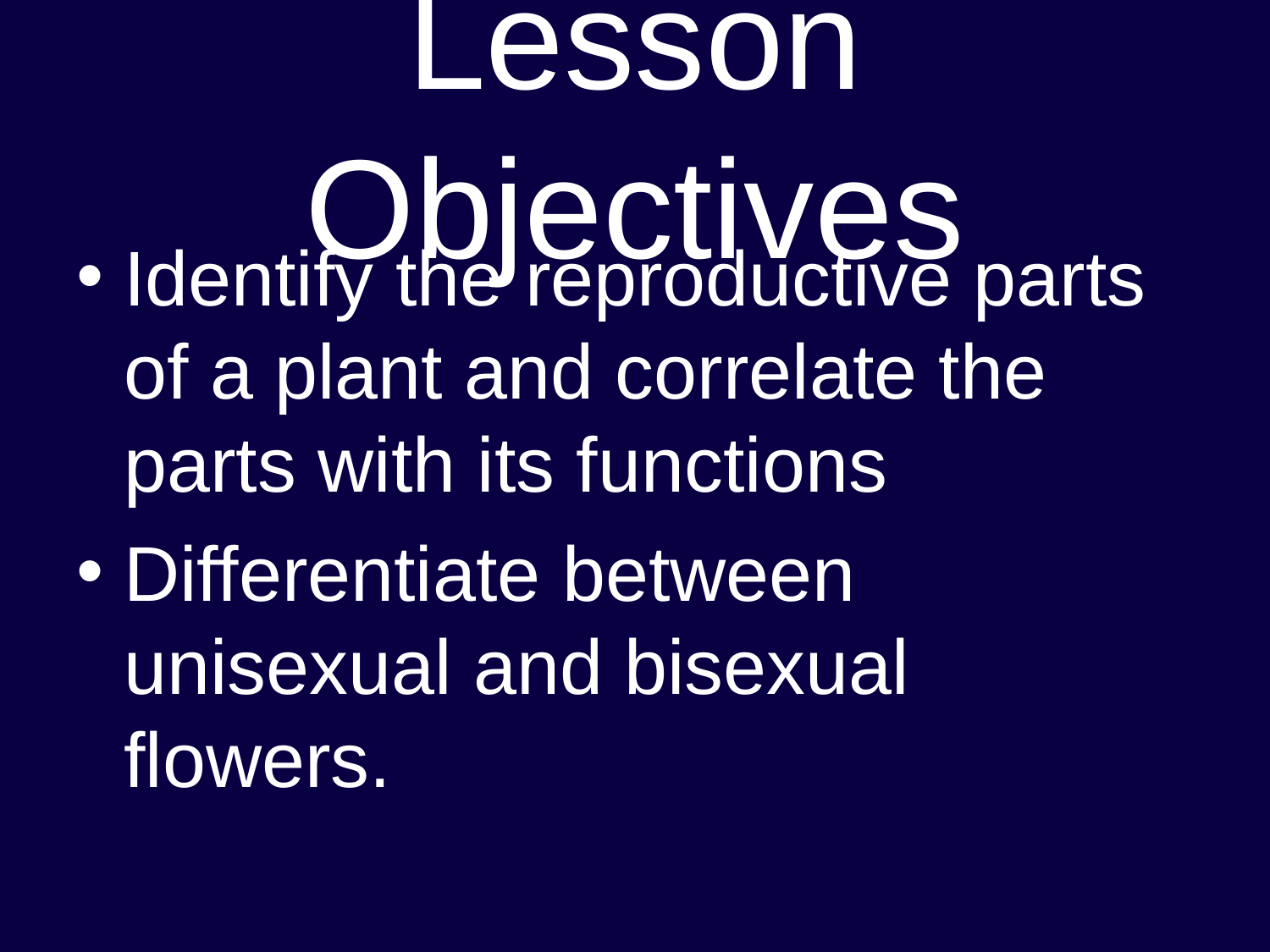

# Lesson Objectives
Identify the reproductive parts of a plant and correlate the parts with its functions
Differentiate between unisexual and bisexual flowers.